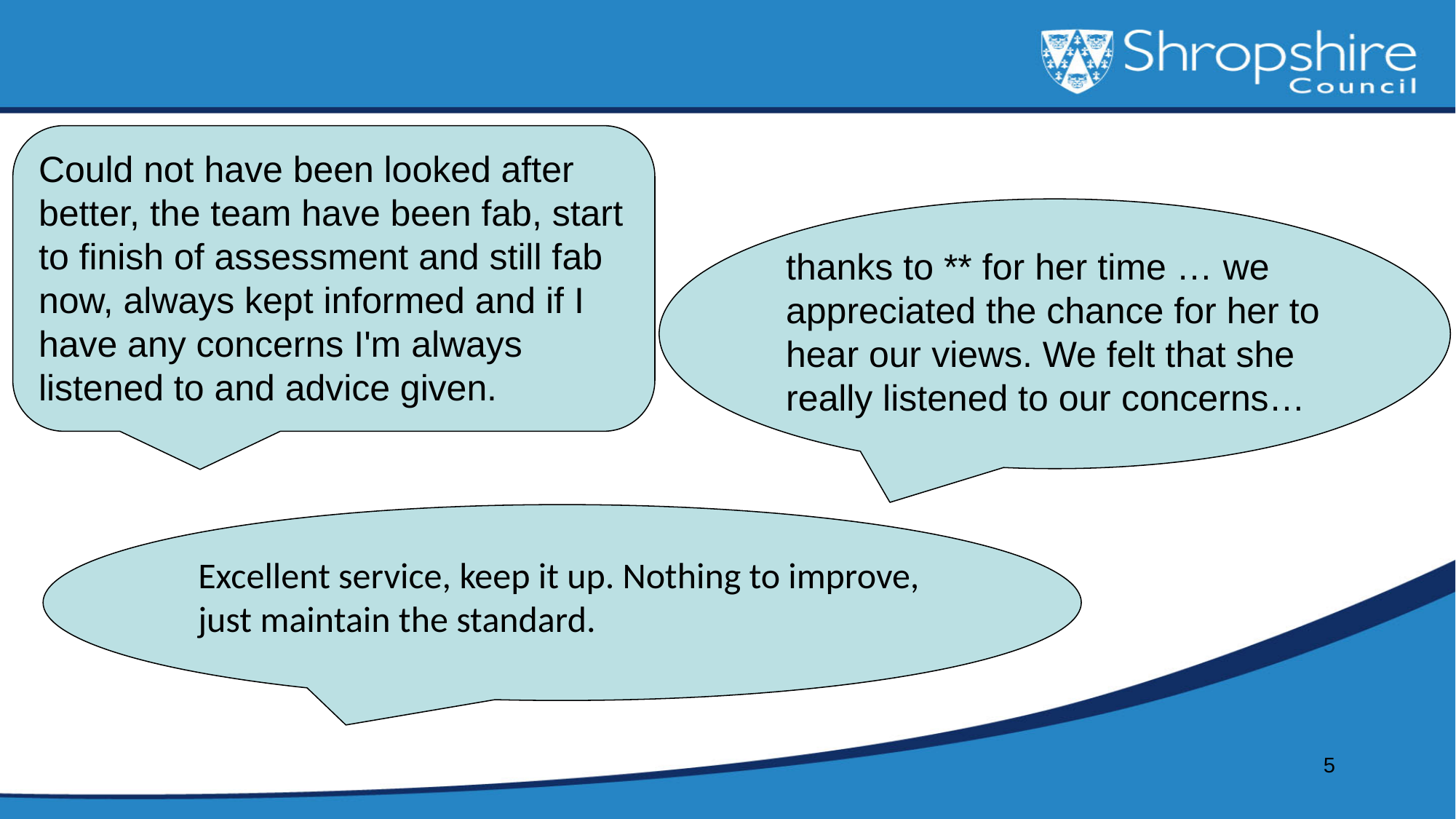

Could not have been looked after better, the team have been fab, start to finish of assessment and still fab now, always kept informed and if I have any concerns I'm always listened to and advice given.
thanks to ** for her time … we appreciated the chance for her to hear our views. We felt that she really listened to our concerns…

Excellent service, keep it up. Nothing to improve, just maintain the standard.
5